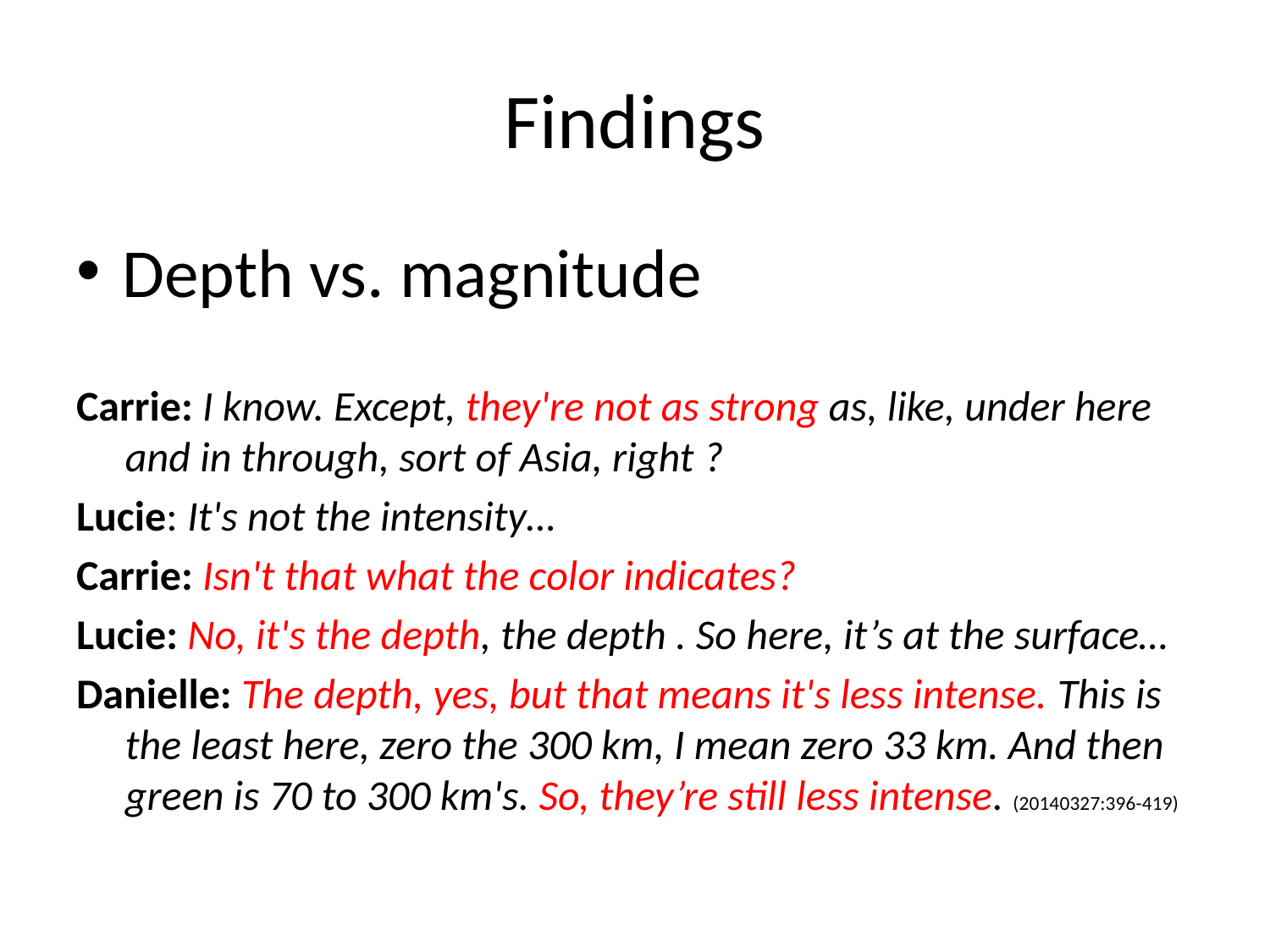

# Findings
Depth vs. magnitude

Carrie: I know. Except, they're not as strong as, like, under here and in through, sort of Asia, right ?
Lucie: It's not the intensity…
Carrie: Isn't that what the color indicates?
Lucie: No, it's the depth, the depth . So here, it’s at the surface…
Danielle: The depth, yes, but that means it's less intense. This is the least here, zero the 300 km, I mean zero 33 km. And then green is 70 to 300 km's. So, they’re still less intense. (20140327:396-419)